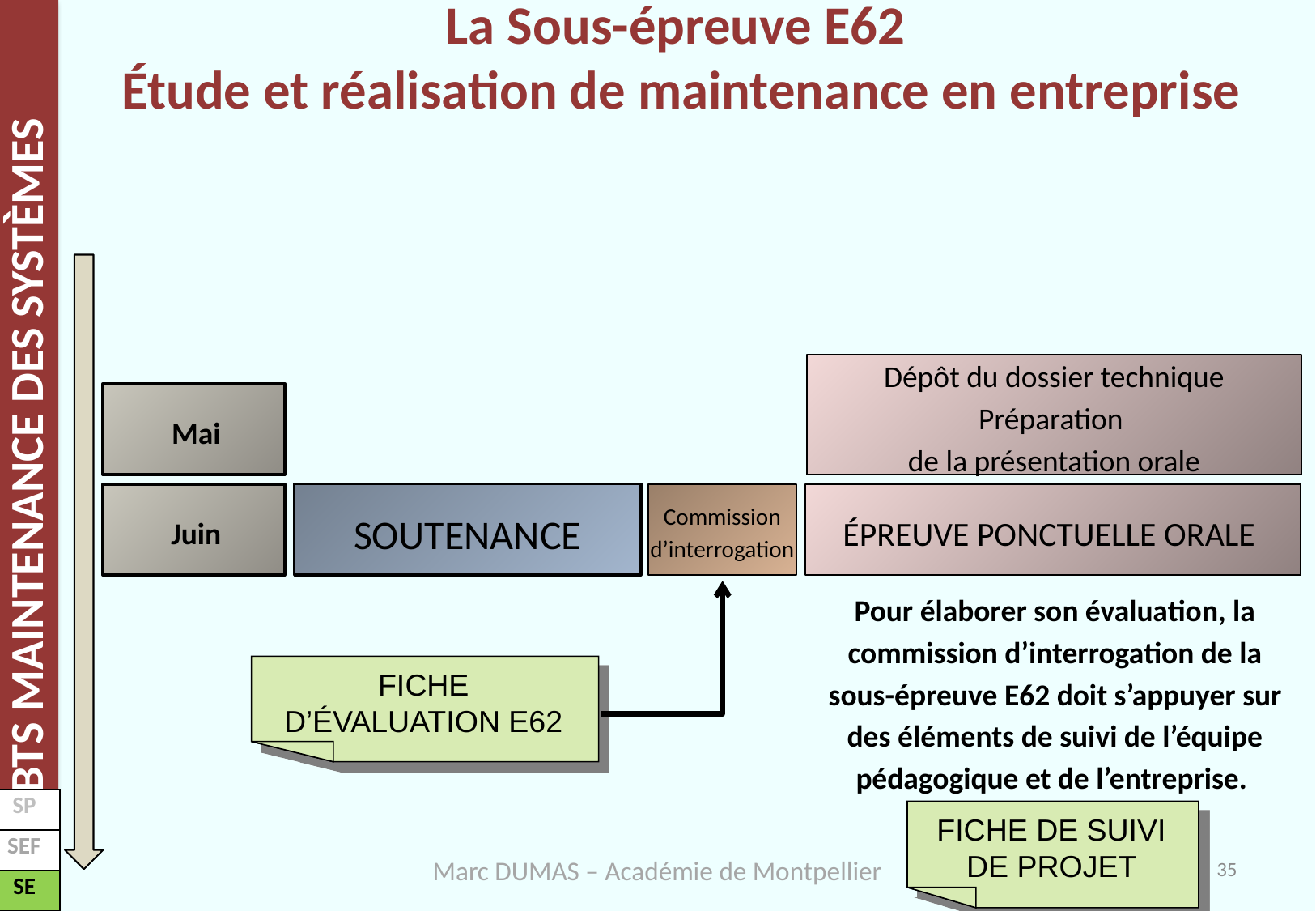

La Sous-épreuve E62
Étude et réalisation de maintenance en entreprise

Dépôt du dossier technique
Préparation
de la présentation orale
Mai
ÉPREUVE PONCTUELLE ORALE
SOUTENANCE
Juin
Commission d’interrogation
Pour élaborer son évaluation, la commission d’interrogation de la sous-épreuve E62 doit s’appuyer sur des éléments de suivi de l’équipe pédagogique et de l’entreprise.
fiche d’évaluation E62
| SP |
| --- |
| SEF |
| SE |
FICHE DE SUIVI DE PROJET
35
Marc DUMAS – Académie de Montpellier